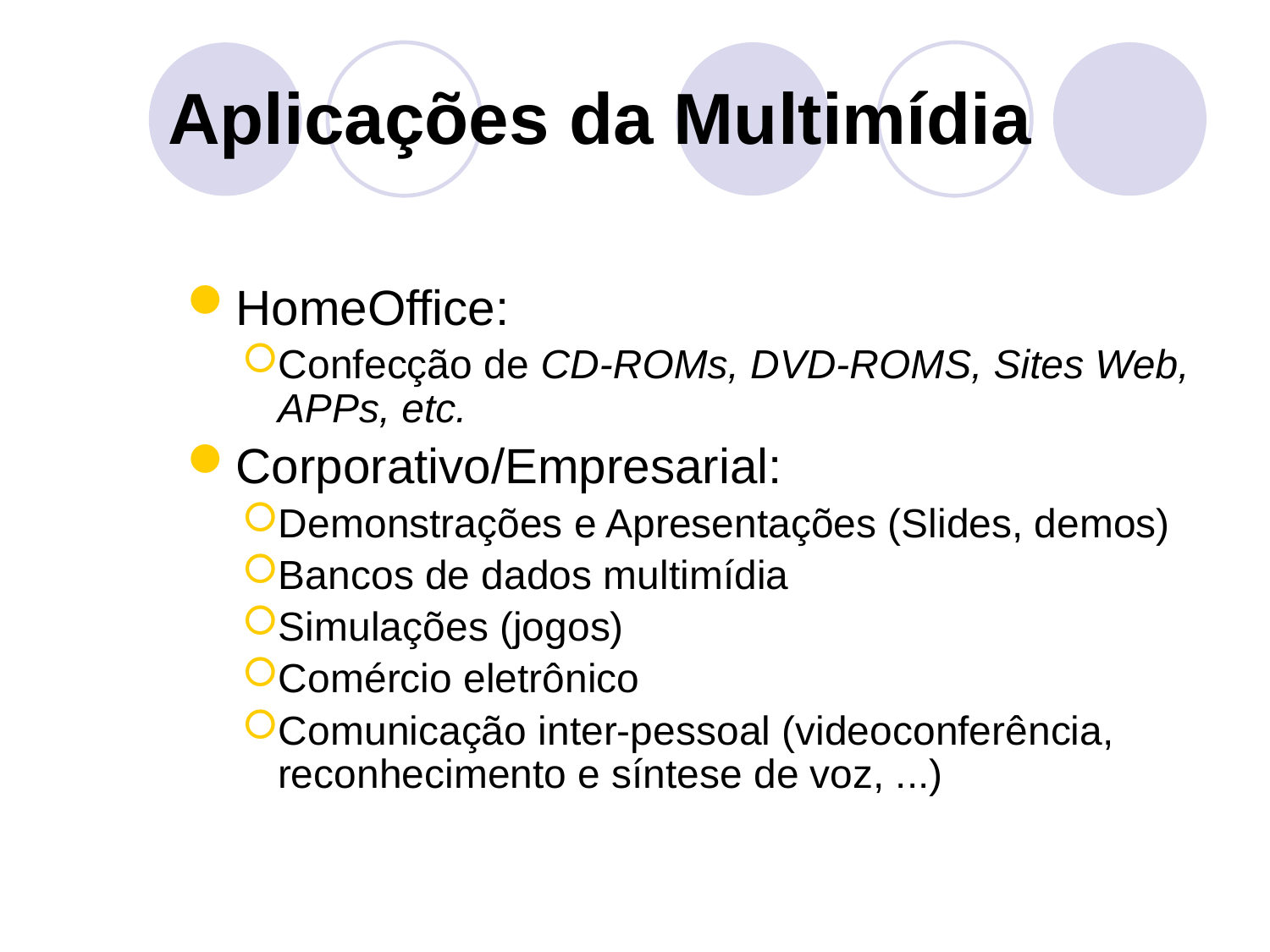

Aplicações da Multimídia
HomeOffice:
Confecção de CD-ROMs, DVD-ROMS, Sites Web, APPs, etc.
Corporativo/Empresarial:
Demonstrações e Apresentações (Slides, demos)
Bancos de dados multimídia
Simulações (jogos)
Comércio eletrônico
Comunicação inter-pessoal (videoconferência, reconhecimento e síntese de voz, ...)
Sérgio Carlos Portari Jr